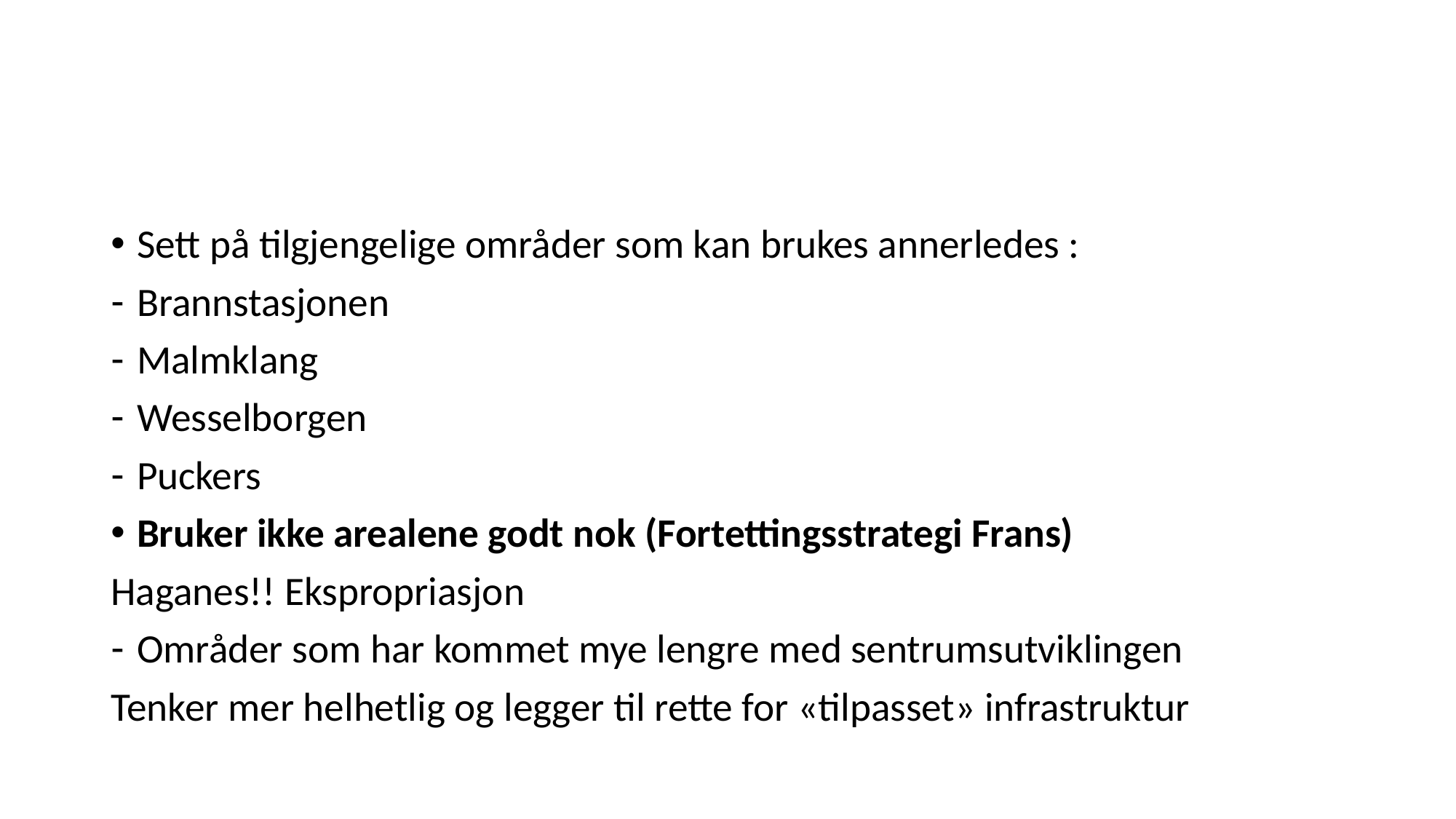

#
Sett på tilgjengelige områder som kan brukes annerledes :
Brannstasjonen
Malmklang
Wesselborgen
Puckers
Bruker ikke arealene godt nok (Fortettingsstrategi Frans)
Haganes!! Ekspropriasjon
Områder som har kommet mye lengre med sentrumsutviklingen
Tenker mer helhetlig og legger til rette for «tilpasset» infrastruktur